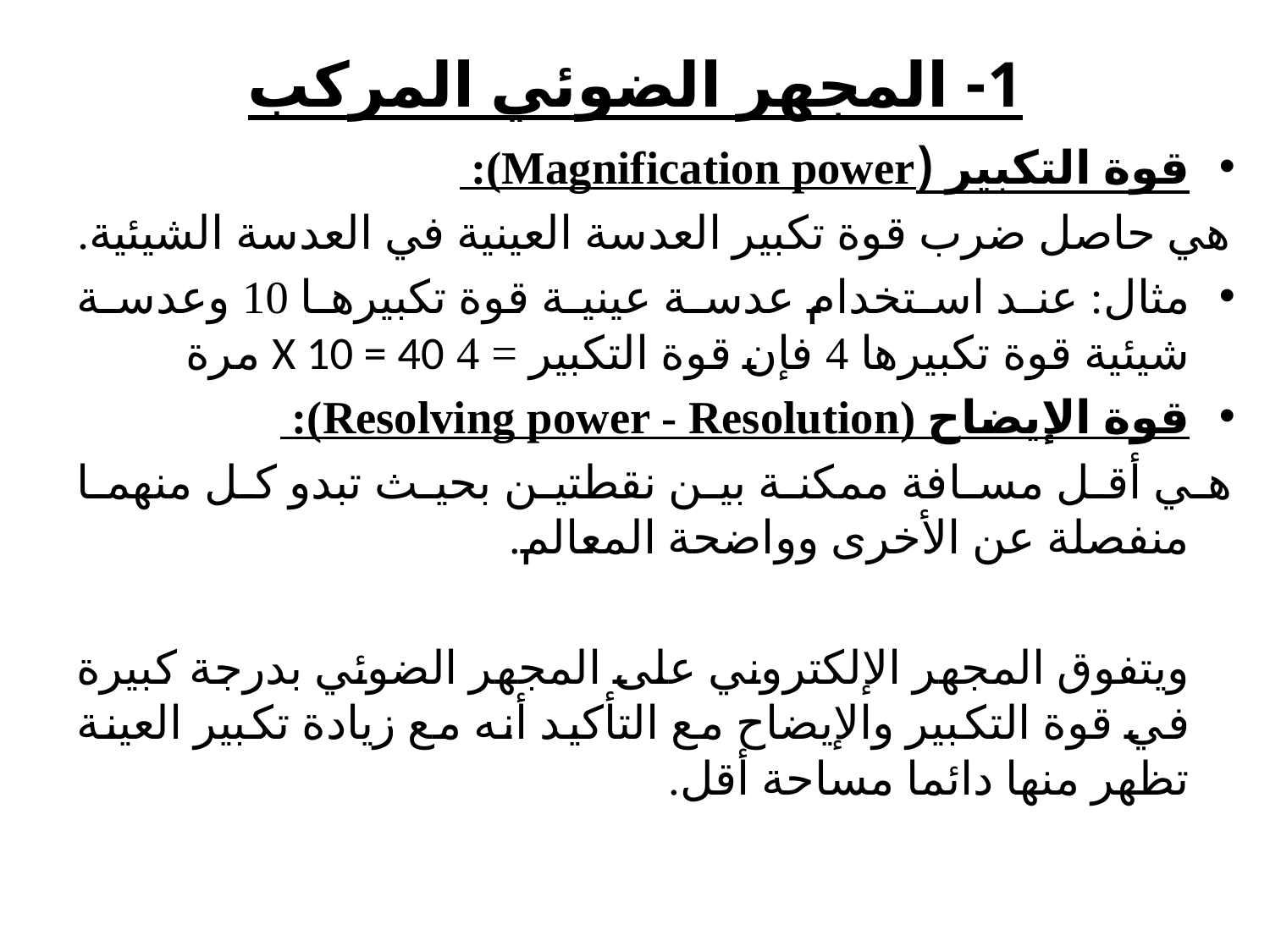

# 1- المجهر الضوئي المركب
قوة التكبير (Magnification power):
هي حاصل ضرب قوة تكبير العدسة العينية في العدسة الشيئية.
مثال: عند استخدام عدسة عينية قوة تكبيرها 10 وعدسة شيئية قوة تكبيرها 4 فإن قوة التكبير = 4 X 10 = 40 مرة
قوة الإيضاح (Resolving power - Resolution):
هي أقل مسافة ممكنة بين نقطتين بحيث تبدو كل منهما منفصلة عن الأخرى وواضحة المعالم.

ويتفوق المجهر الإلكتروني على المجهر الضوئي بدرجة كبيرة في قوة التكبير والإيضاح مع التأكيد أنه مع زيادة تكبير العينة تظهر منها دائما مساحة أقل.